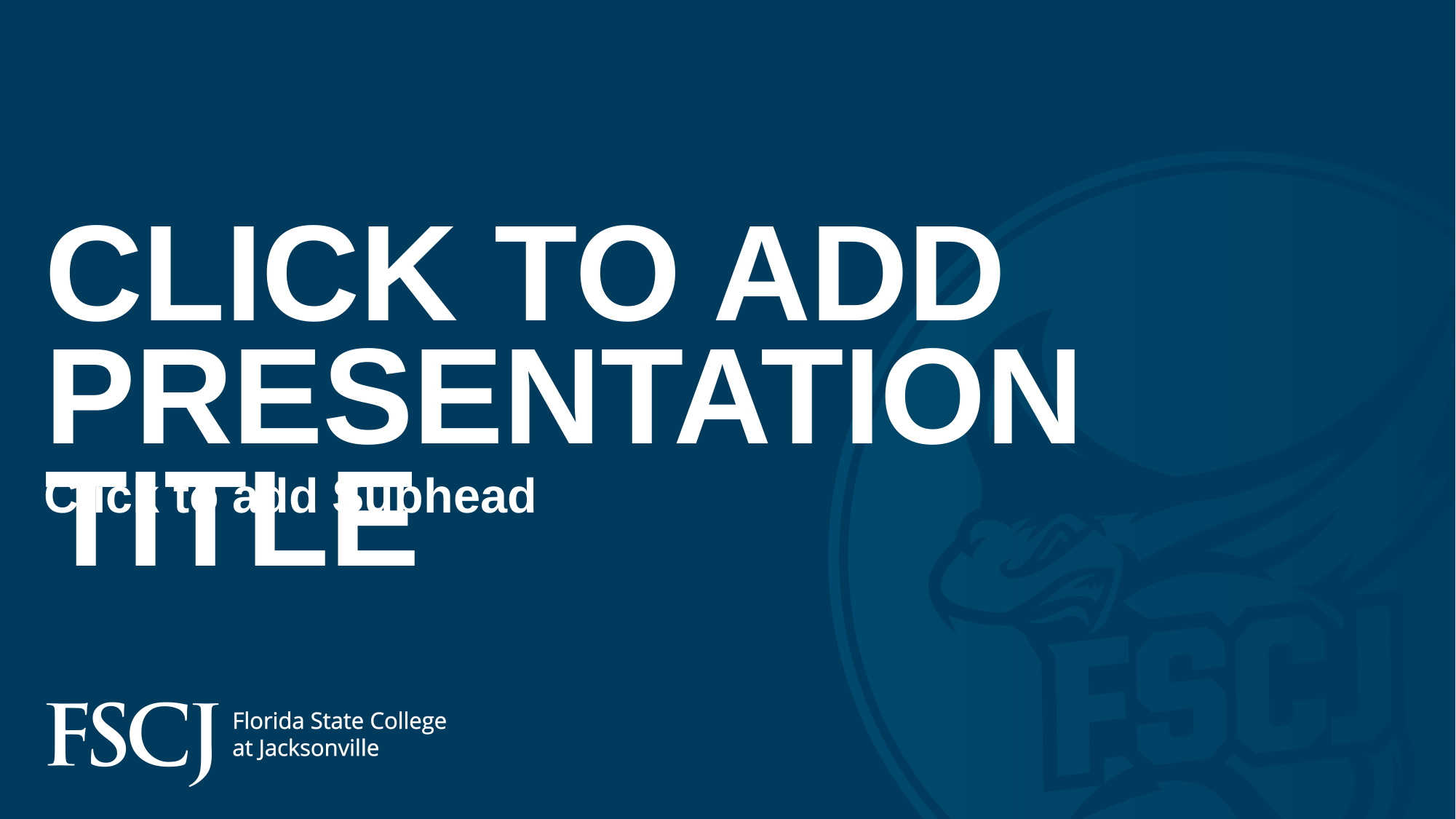

CLICK TO ADD PRESENTATION TITLE
Click to add Subhead